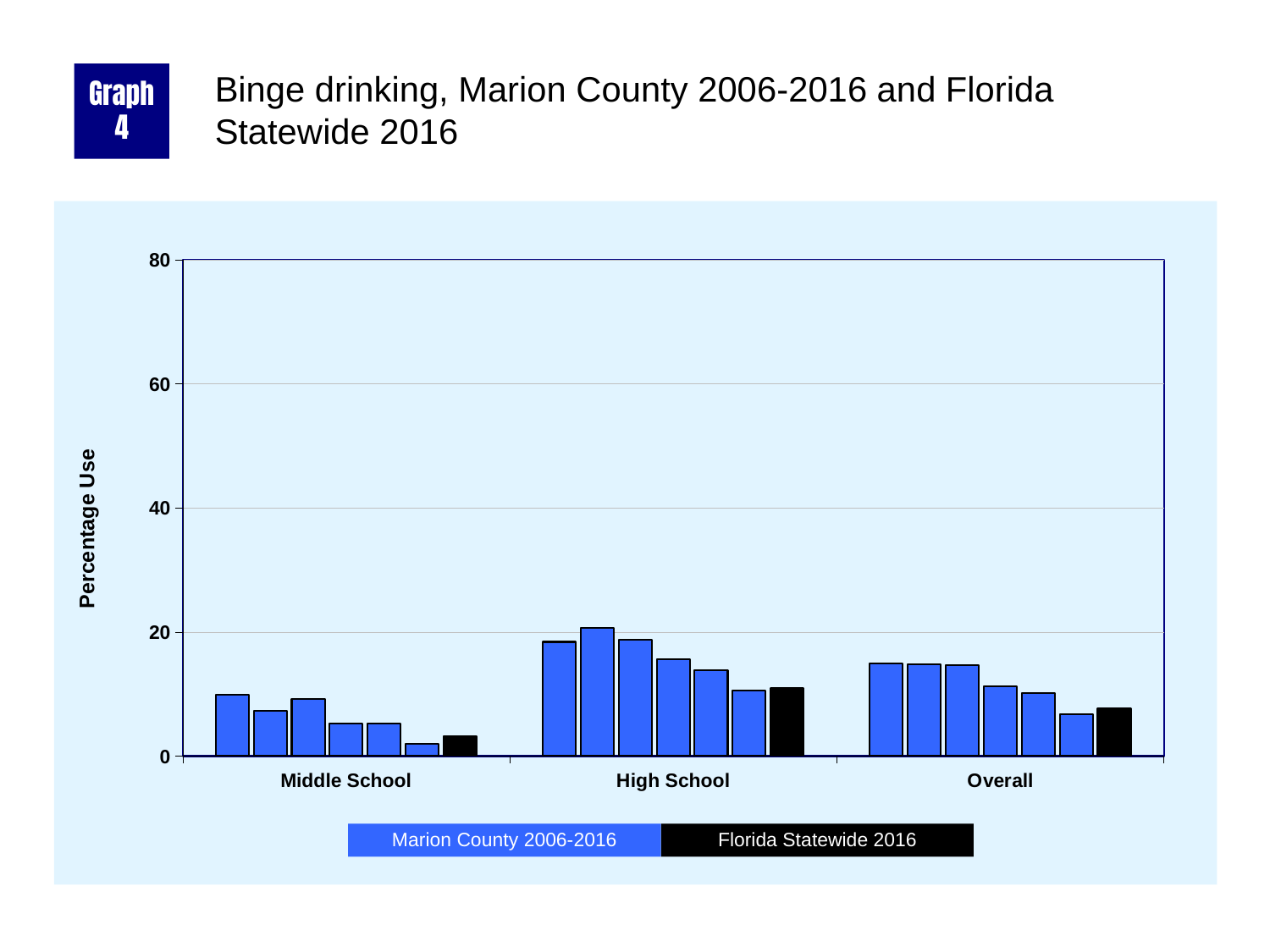

Graph 4
Binge drinking, Marion County 2006-2016 and Florida Statewide 2016

### Chart

| Category | County 2006 | County 2008 | County 2010 | County 2012 | County 2014 | County 2016 | Florida 2016 |
|---|---|---|---|---|---|---|---|
| Middle School | 9.9 | 7.3 | 9.2 | 5.2 | 5.3 | 2.0 | 3.2 |
| High School | 18.4 | 20.7 | 18.8 | 15.6 | 13.8 | 10.5 | 10.9 |
| Overall | 14.9 | 14.8 | 14.6 | 11.2 | 10.2 | 6.8 | 7.7 |
Florida Statewide 2016
Marion County 2006-2016